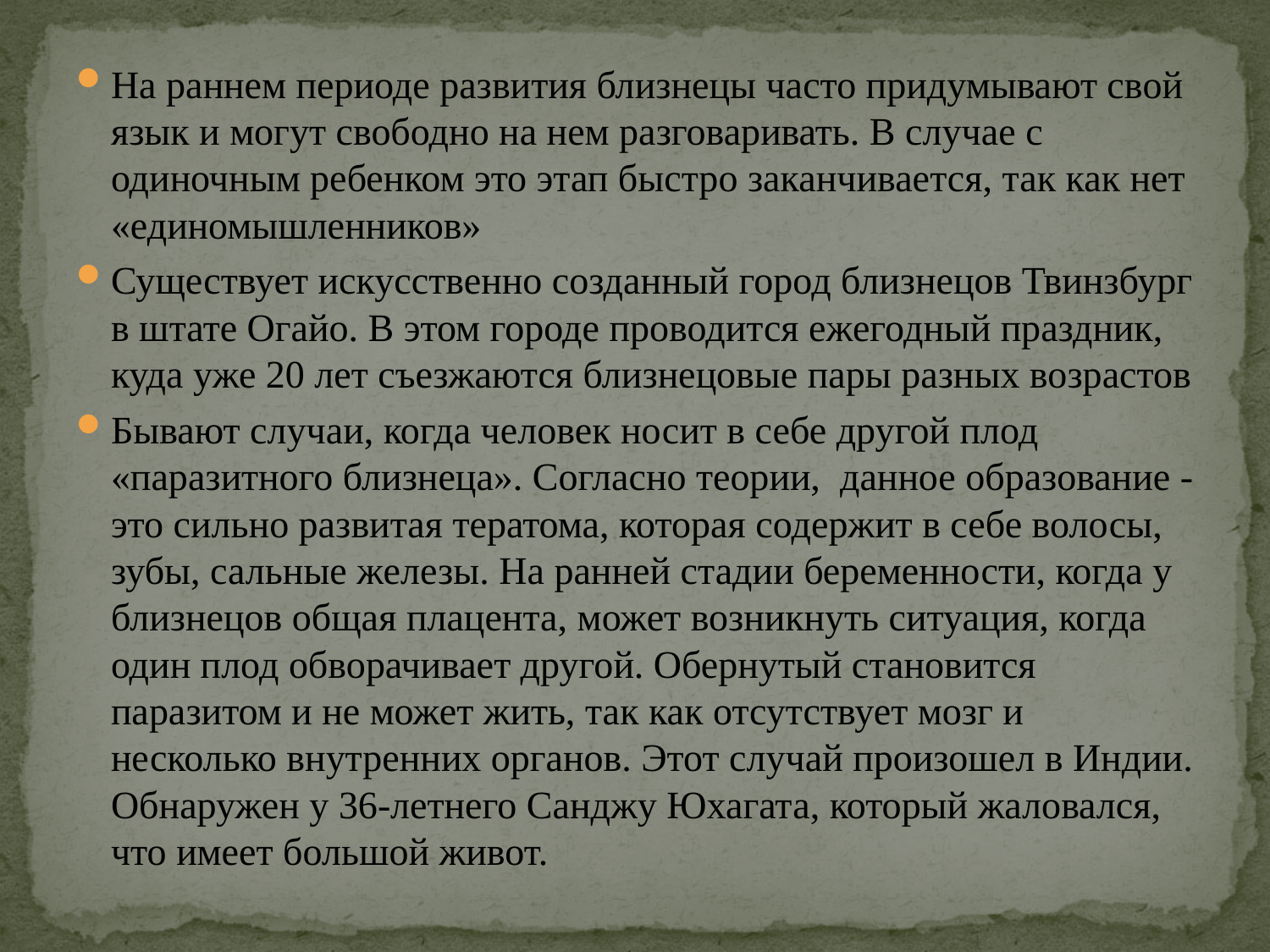

На раннем периоде развития близнецы часто придумывают свой язык и могут свободно на нем разговаривать. В случае с одиночным ребенком это этап быстро заканчивается, так как нет «единомышленников»
Существует искусственно созданный город близнецов Твинзбург в штате Огайо. В этом городе проводится ежегодный праздник, куда уже 20 лет съезжаются близнецовые пары разных возрастов
Бывают случаи, когда человек носит в себе другой плод «паразитного близнеца». Согласно теории,  данное образование - это сильно развитая тератома, которая содержит в себе волосы, зубы, сальные железы. На ранней стадии беременности, когда у близнецов общая плацента, может возникнуть ситуация, когда один плод обворачивает другой. Обернутый становится паразитом и не может жить, так как отсутствует мозг и несколько внутренних органов. Этот случай произошел в Индии. Обнаружен у 36-летнего Санджу Юхагата, который жаловался, что имеет большой живот.